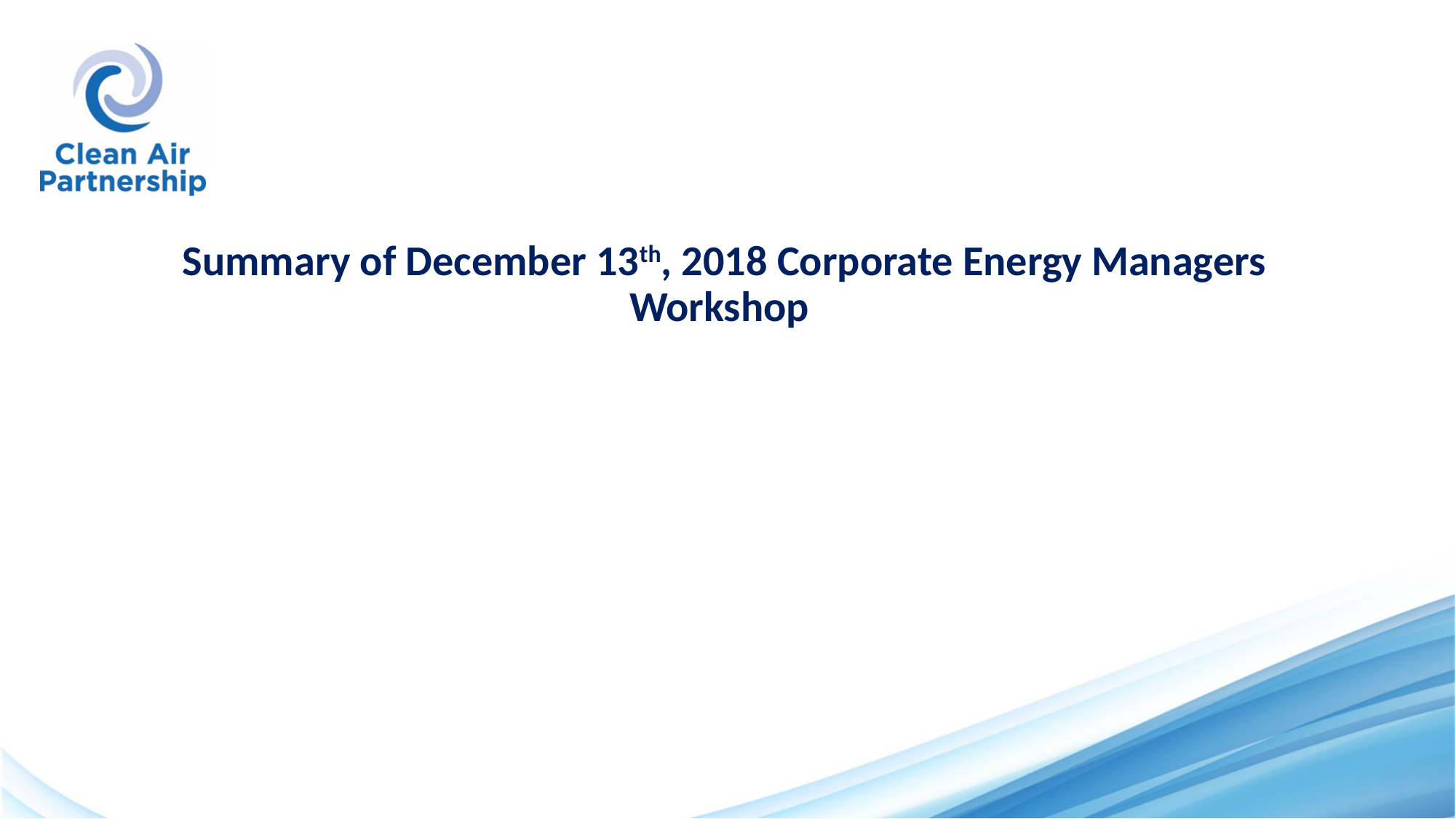

Summary of December 13th, 2018 Corporate Energy Managers Workshop